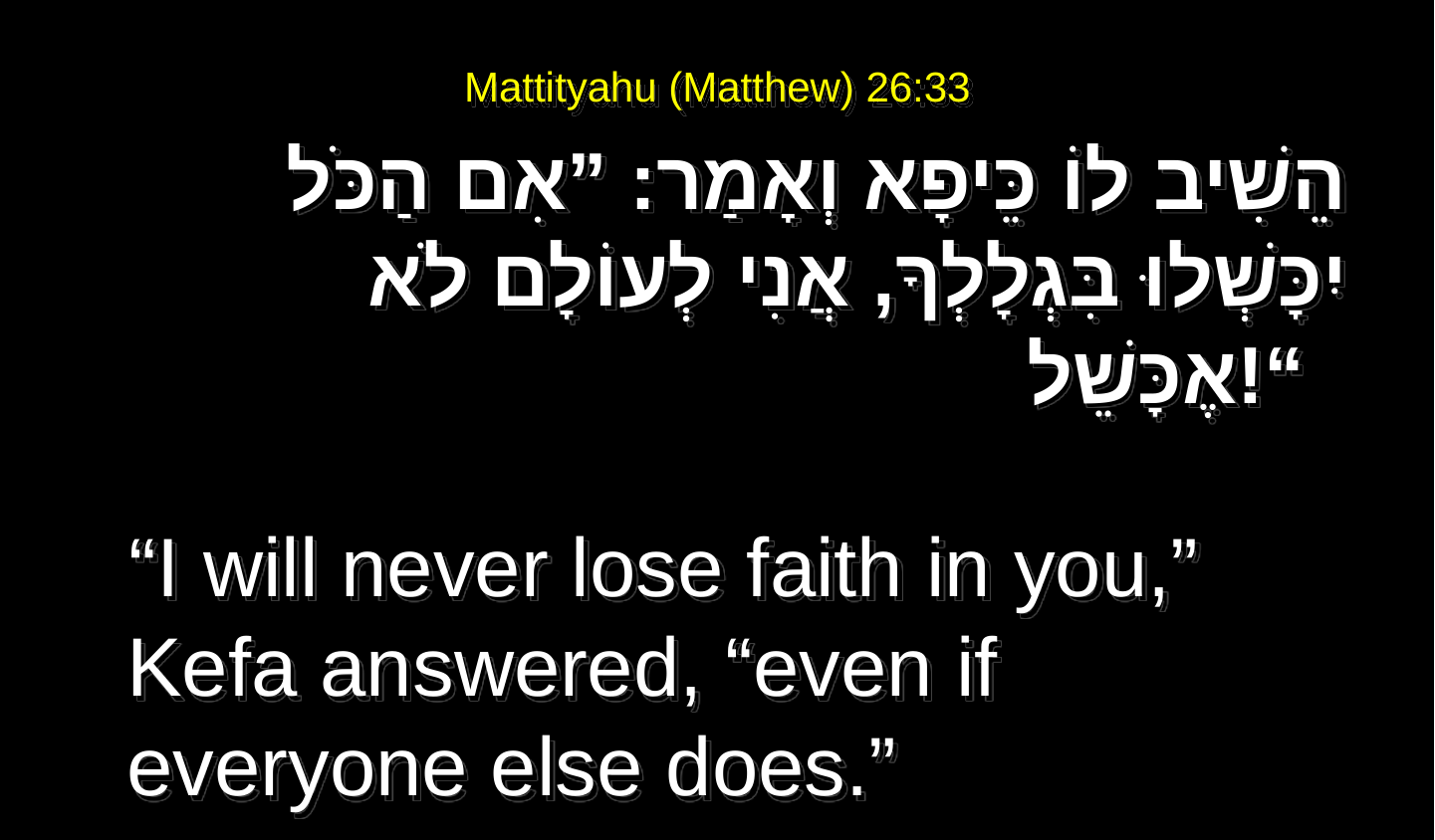

# Mattityahu (Matthew) 26:33
הֵשִׁיב לוֹ כֵּיפָא וְאָמַר: ”אִם הַכֹּל יִכָּשְׁלוּ בִּגְלָלְךָ, אֲנִי לְעוֹלָם לֹא אֶכָּשֵׁל!“

    “I will never lose faith in you,” Kefa answered, “even if everyone else does.”